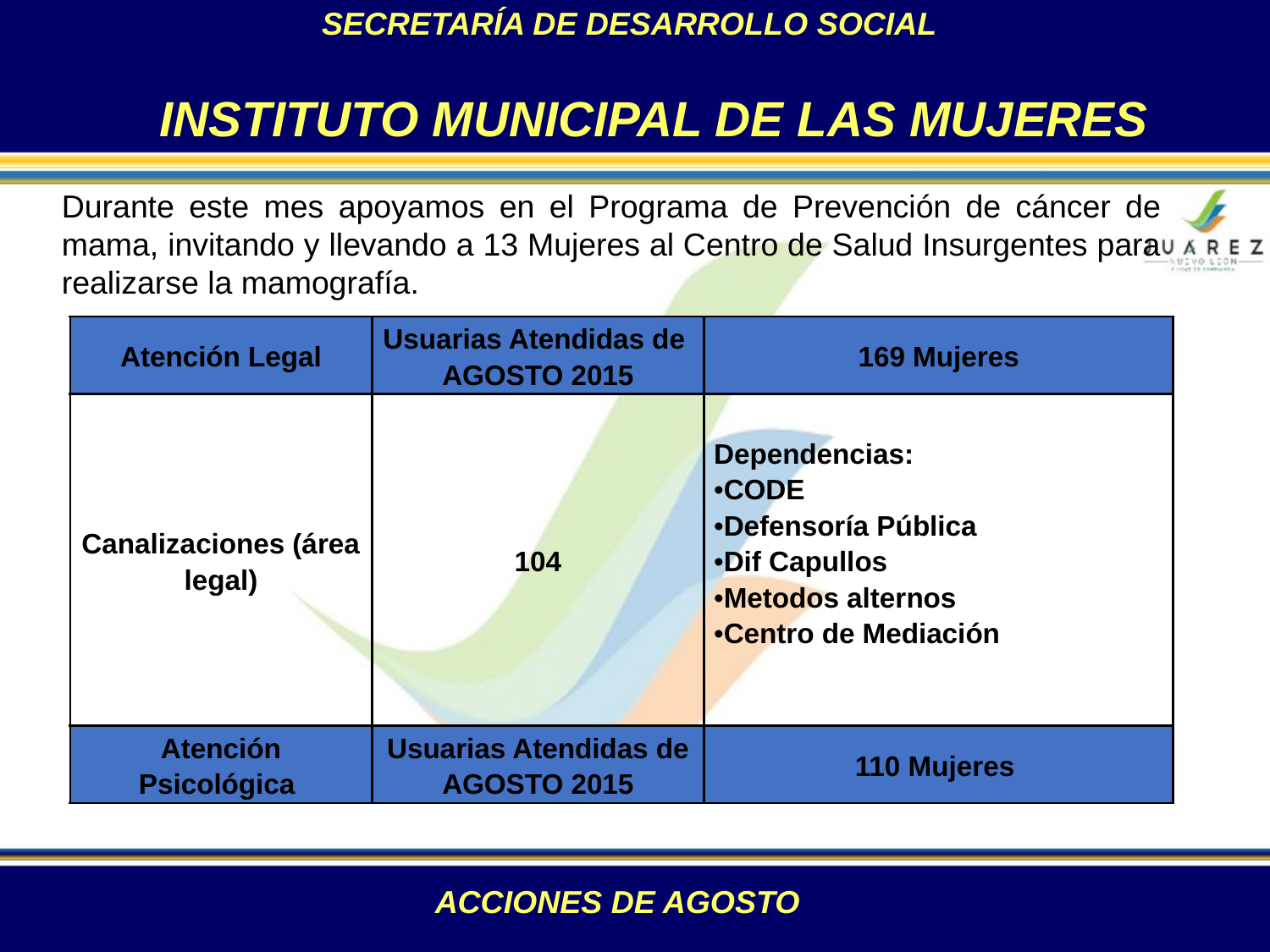

SECRETARÍA DE DESARROLLO SOCIAL
INSTITUTO MUNICIPAL DE LAS MUJERES
Durante este mes apoyamos en el Programa de Prevención de cáncer de mama, invitando y llevando a 13 Mujeres al Centro de Salud Insurgentes para realizarse la mamografía.
| Atención Legal | Usuarias Atendidas de AGOSTO 2015 | 169 Mujeres |
| --- | --- | --- |
| Canalizaciones (área legal) | 104 | Dependencias: CODE Defensoría Pública Dif Capullos Metodos alternos Centro de Mediación |
| Atención Psicológica | Usuarias Atendidas de AGOSTO 2015 | 110 Mujeres |
ACCIONES DE AGOSTO